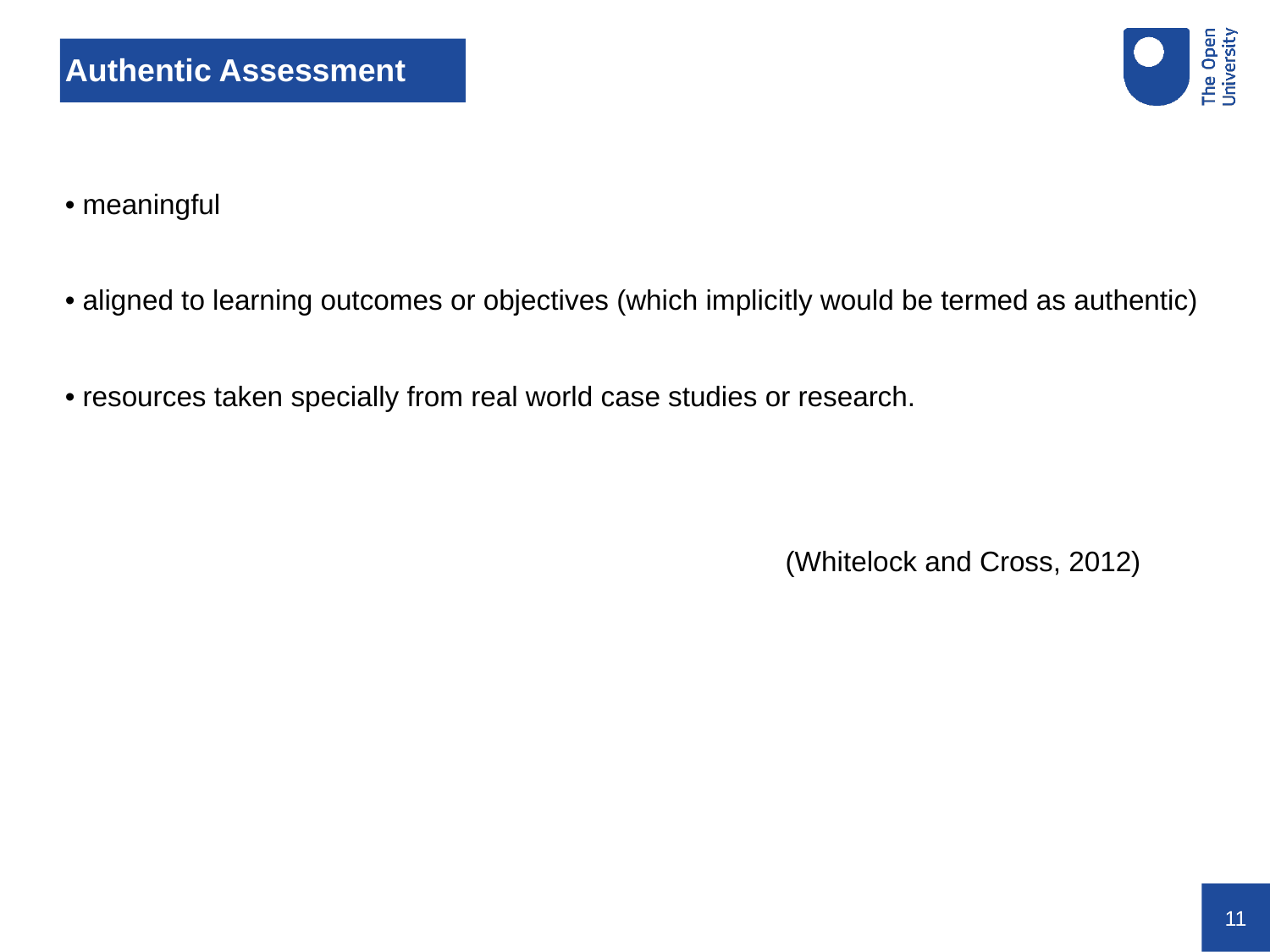

# Authentic Assessment
• meaningful

• aligned to learning outcomes or objectives (which implicitly would be termed as authentic)

• resources taken specially from real world case studies or research.

                                                                                            (Whitelock and Cross, 2012)